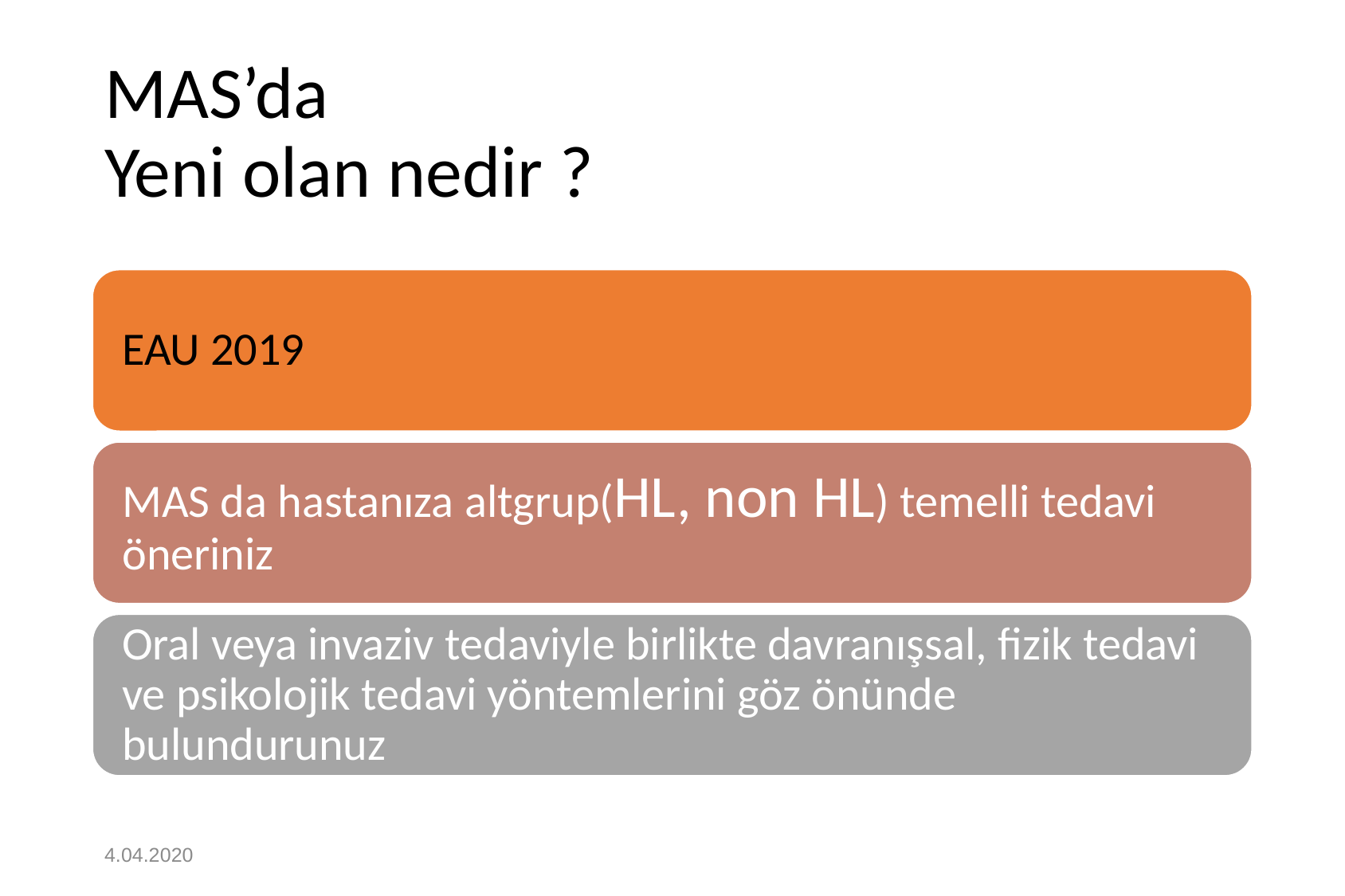

MAS’da
Yeni olan nedir ?
EAU 2019
MAS da hastanıza altgrup(HL, non HL) temelli tedavi öneriniz
Oral veya invaziv tedaviyle birlikte davranışsal, fizik tedavi ve psikolojik tedavi yöntemlerini göz önünde bulundurunuz
4.04.2020